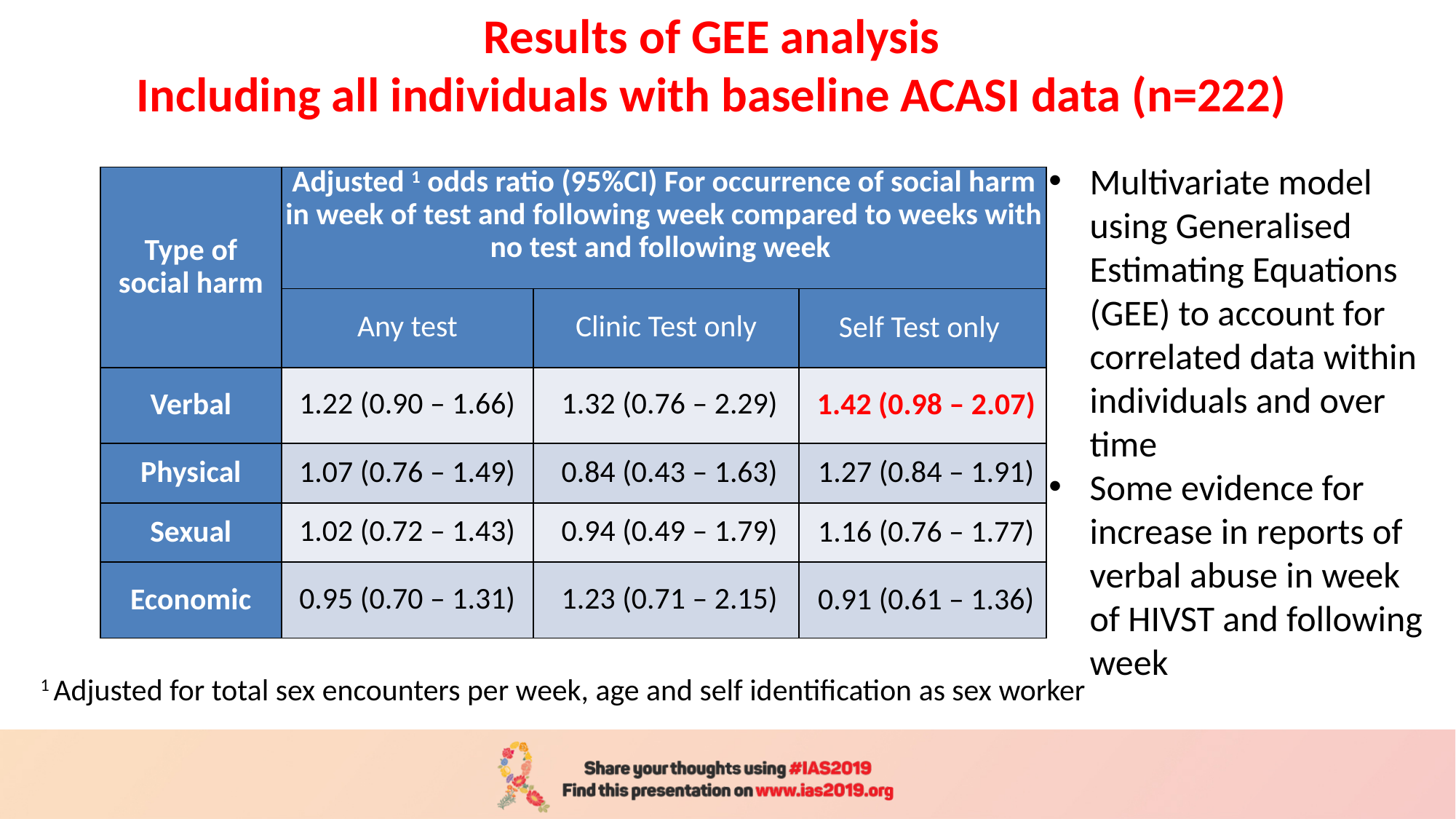

Results of GEE analysis
 Including all individuals with baseline ACASI data (n=222)
Multivariate model using Generalised Estimating Equations (GEE) to account for correlated data within individuals and over time
Some evidence for increase in reports of verbal abuse in week of HIVST and following week
| Type of social harm | Adjusted 1 odds ratio (95%CI) For occurrence of social harm in week of test and following week compared to weeks with no test and following week |  |  |
| --- | --- | --- | --- |
|  | Any test | Clinic Test only | Self Test only |
| Verbal | 1.22 (0.90 – 1.66) | 1.32 (0.76 – 2.29) | 1.42 (0.98 – 2.07) |
| Physical | 1.07 (0.76 – 1.49) | 0.84 (0.43 – 1.63) | 1.27 (0.84 – 1.91) |
| Sexual | 1.02 (0.72 – 1.43) | 0.94 (0.49 – 1.79) | 1.16 (0.76 – 1.77) |
| Economic | 0.95 (0.70 – 1.31) | 1.23 (0.71 – 2.15) | 0.91 (0.61 – 1.36) |
1 Adjusted for total sex encounters per week, age and self identification as sex worker